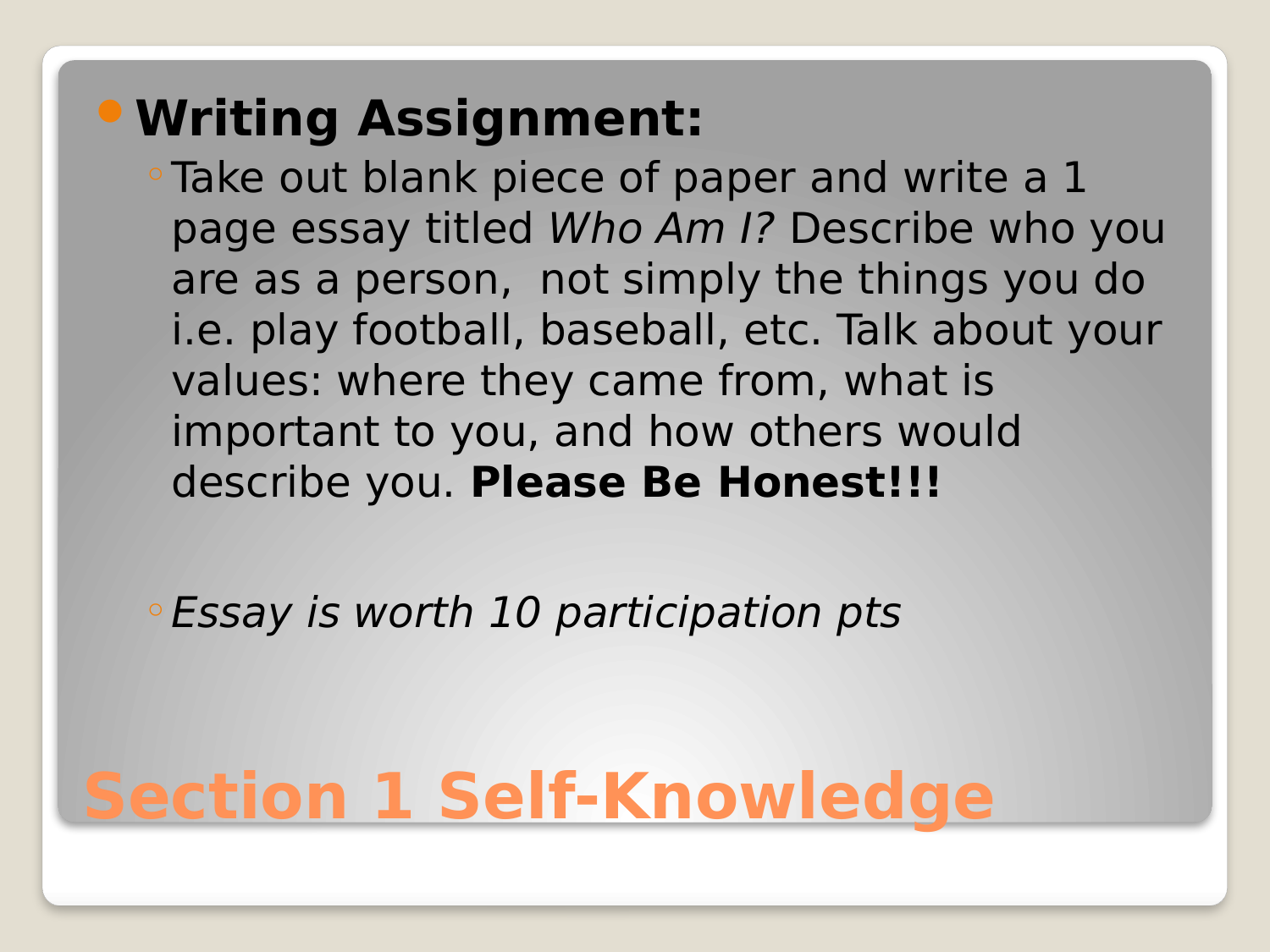

Writing Assignment:
Take out blank piece of paper and write a 1 page essay titled Who Am I? Describe who you are as a person,  not simply the things you do i.e. play football, baseball, etc. Talk about your values: where they came from, what is important to you, and how others would describe you. Please Be Honest!!!

Essay is worth 10 participation pts
# Section 1 Self-Knowledge